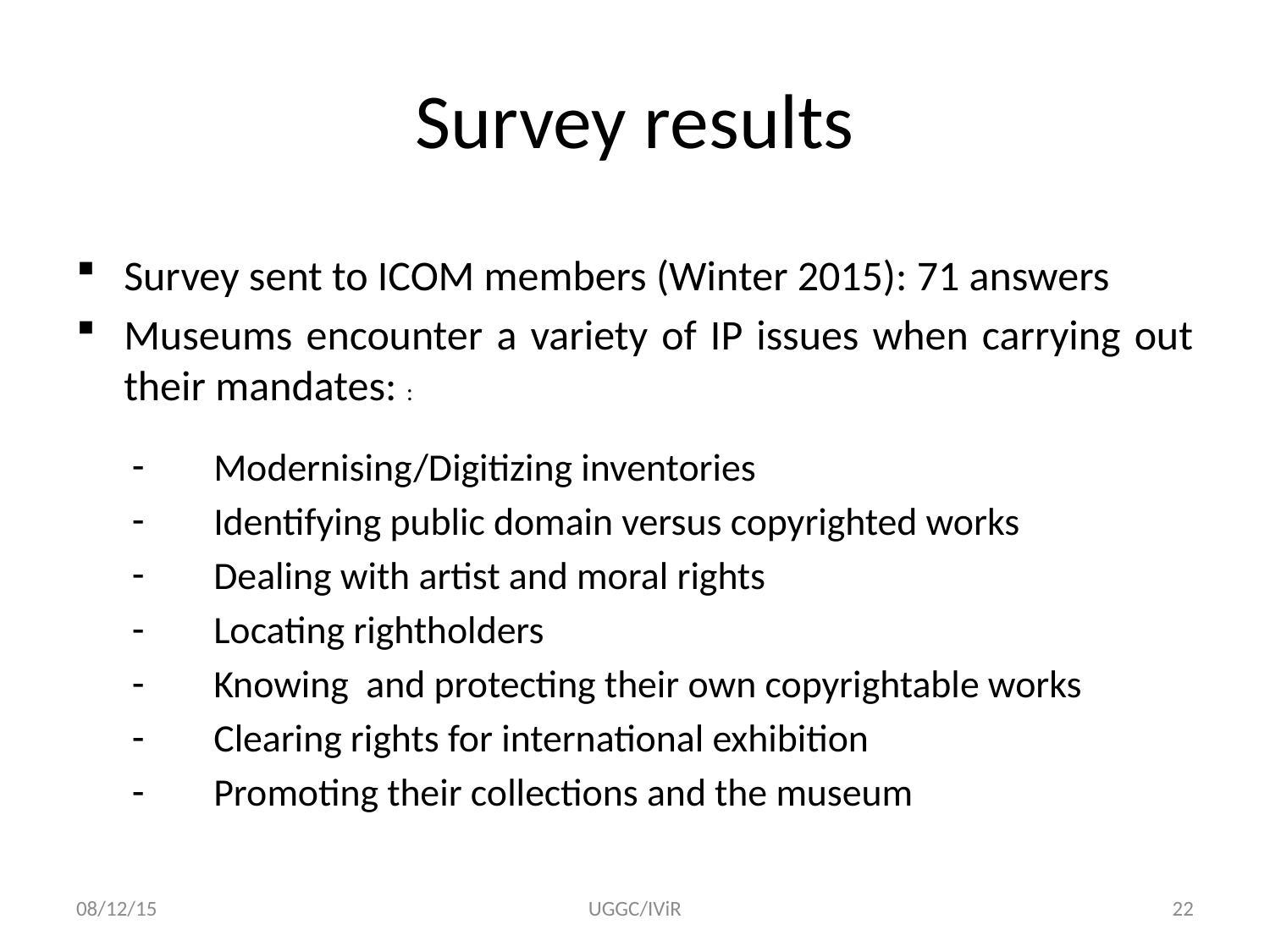

# Survey results
Survey sent to ICOM members (Winter 2015): 71 answers
Museums encounter a variety of IP issues when carrying out their mandates: :

Modernising/Digitizing inventories
Identifying public domain versus copyrighted works
Dealing with artist and moral rights
Locating rightholders
Knowing  and protecting their own copyrightable works
Clearing rights for international exhibition
Promoting their collections and the museum
08/12/15
UGGC/IViR
22